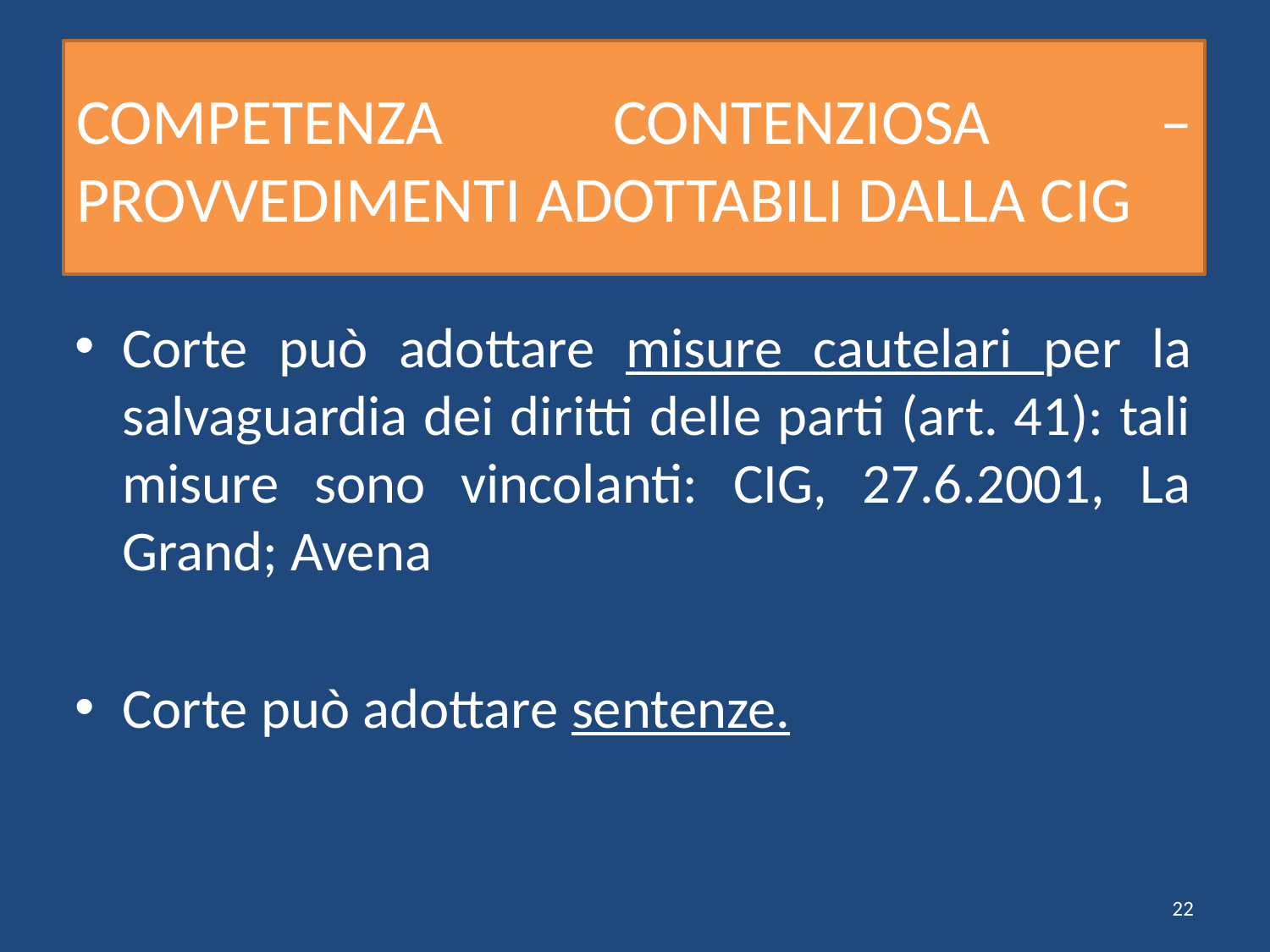

# COMPETENZA CONTENZIOSA – PROVVEDIMENTI ADOTTABILI DALLA CIG
Corte può adottare misure cautelari per la salvaguardia dei diritti delle parti (art. 41): tali misure sono vincolanti: CIG, 27.6.2001, La Grand; Avena

Corte può adottare sentenze.
22